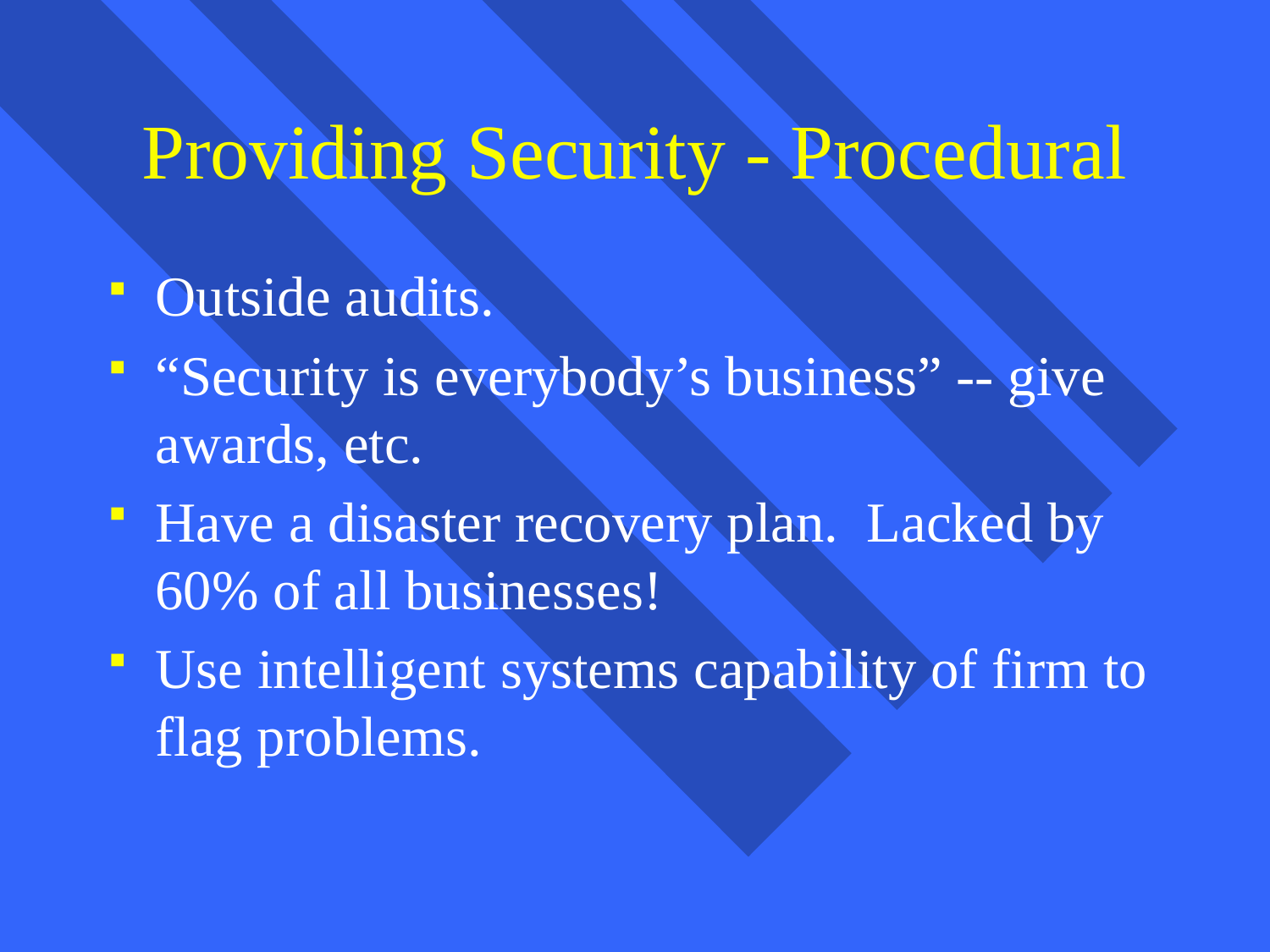

# Providing Security - Procedural
Outside audits.
“Security is everybody’s business” -- give awards, etc.
Have a disaster recovery plan.  Lacked by 60% of all businesses!
Use intelligent systems capability of firm to flag problems.